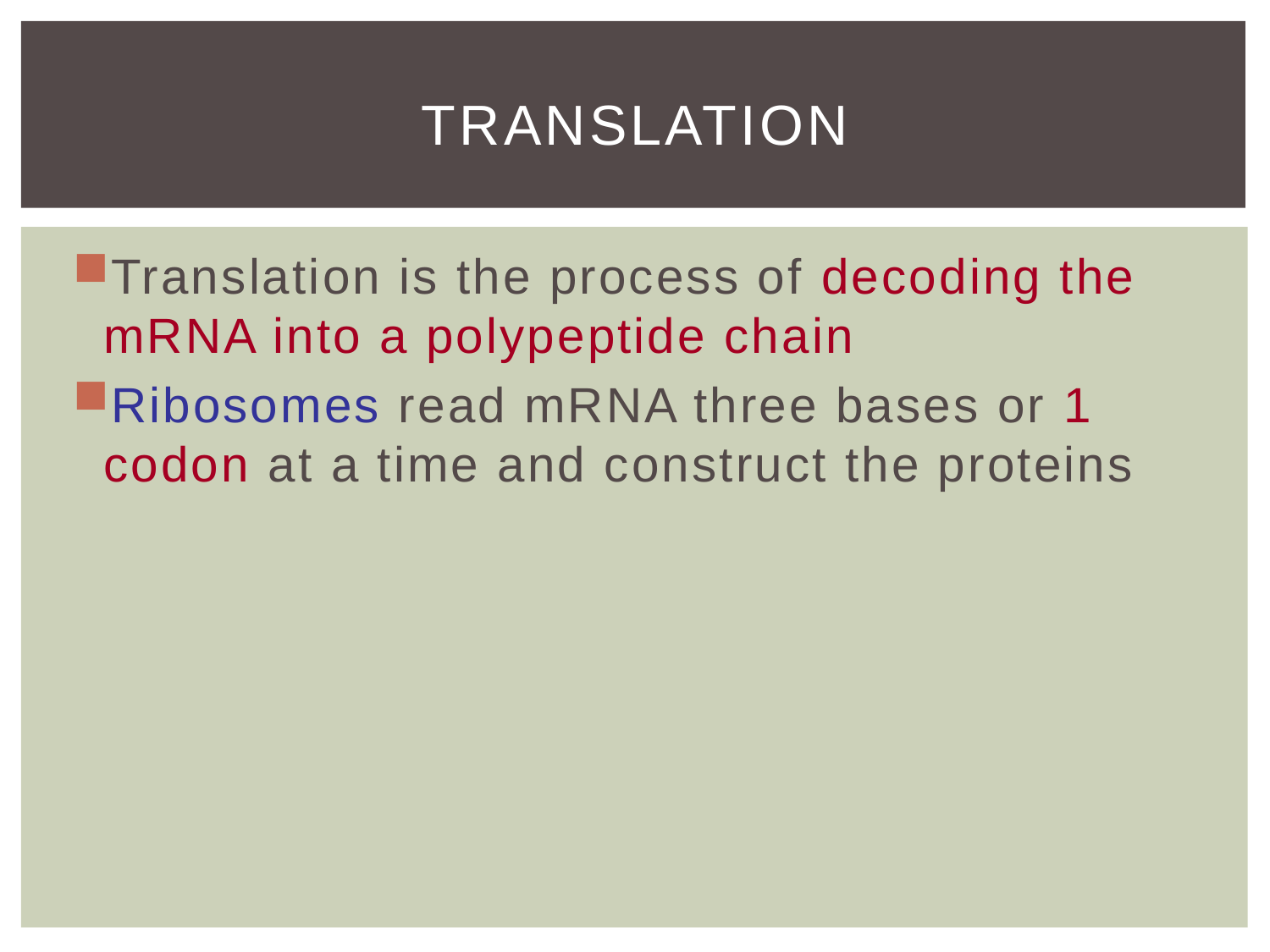

# Translation
Translation is the process of decoding the mRNA into a polypeptide chain
Ribosomes read mRNA three bases or 1 codon at a time and construct the proteins